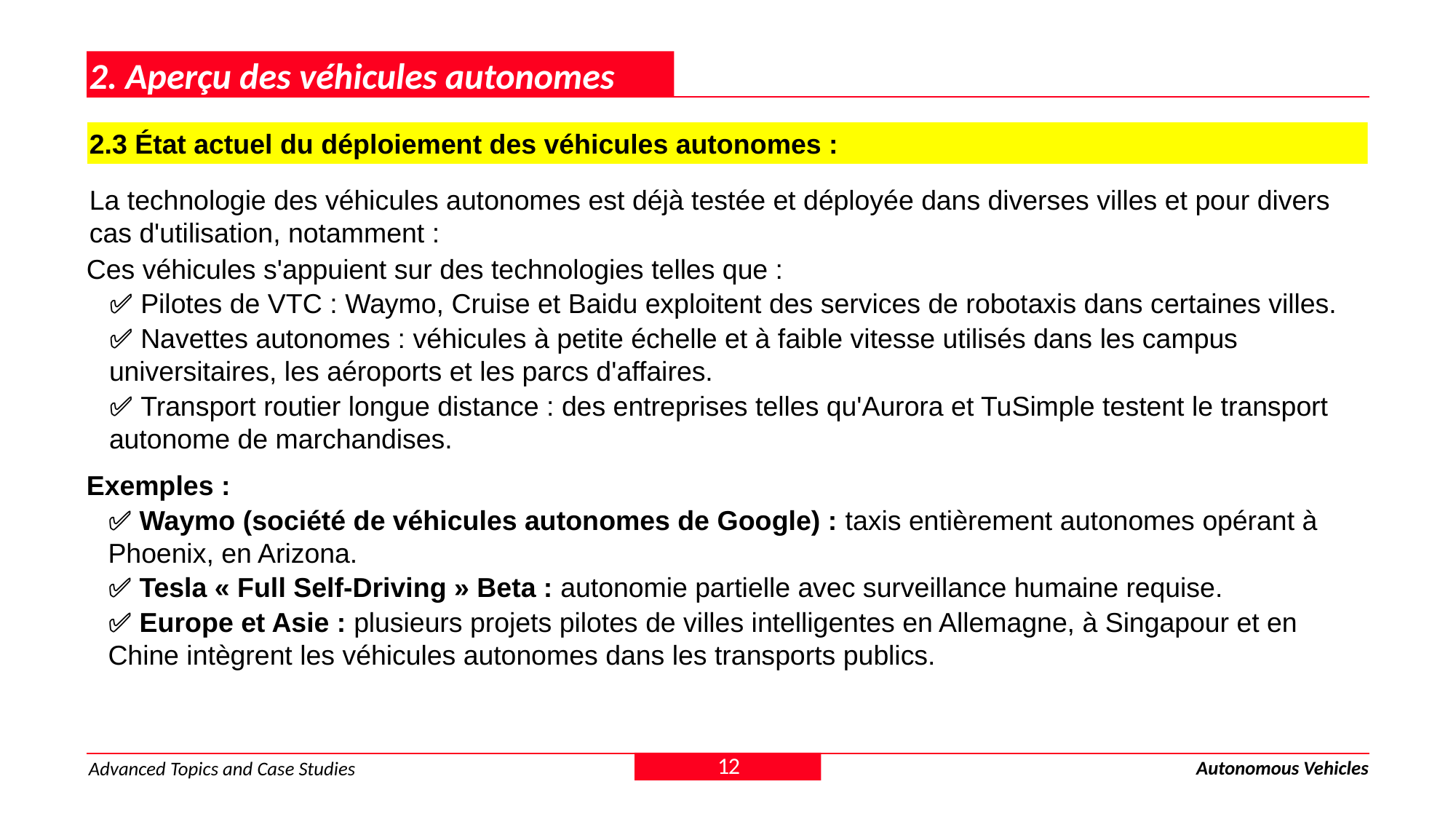

2. Aperçu des véhicules autonomes
2.3 État actuel du déploiement des véhicules autonomes :
La technologie des véhicules autonomes est déjà testée et déployée dans diverses villes et pour divers cas d'utilisation, notamment :
Ces véhicules s'appuient sur des technologies telles que :
✅ Pilotes de VTC : Waymo, Cruise et Baidu exploitent des services de robotaxis dans certaines villes.
✅ Navettes autonomes : véhicules à petite échelle et à faible vitesse utilisés dans les campus universitaires, les aéroports et les parcs d'affaires.
✅ Transport routier longue distance : des entreprises telles qu'Aurora et TuSimple testent le transport autonome de marchandises.
Exemples :
✅ Waymo (société de véhicules autonomes de Google) : taxis entièrement autonomes opérant à Phoenix, en Arizona.
✅ Tesla « Full Self-Driving » Beta : autonomie partielle avec surveillance humaine requise.
✅ Europe et Asie : plusieurs projets pilotes de villes intelligentes en Allemagne, à Singapour et en Chine intègrent les véhicules autonomes dans les transports publics.